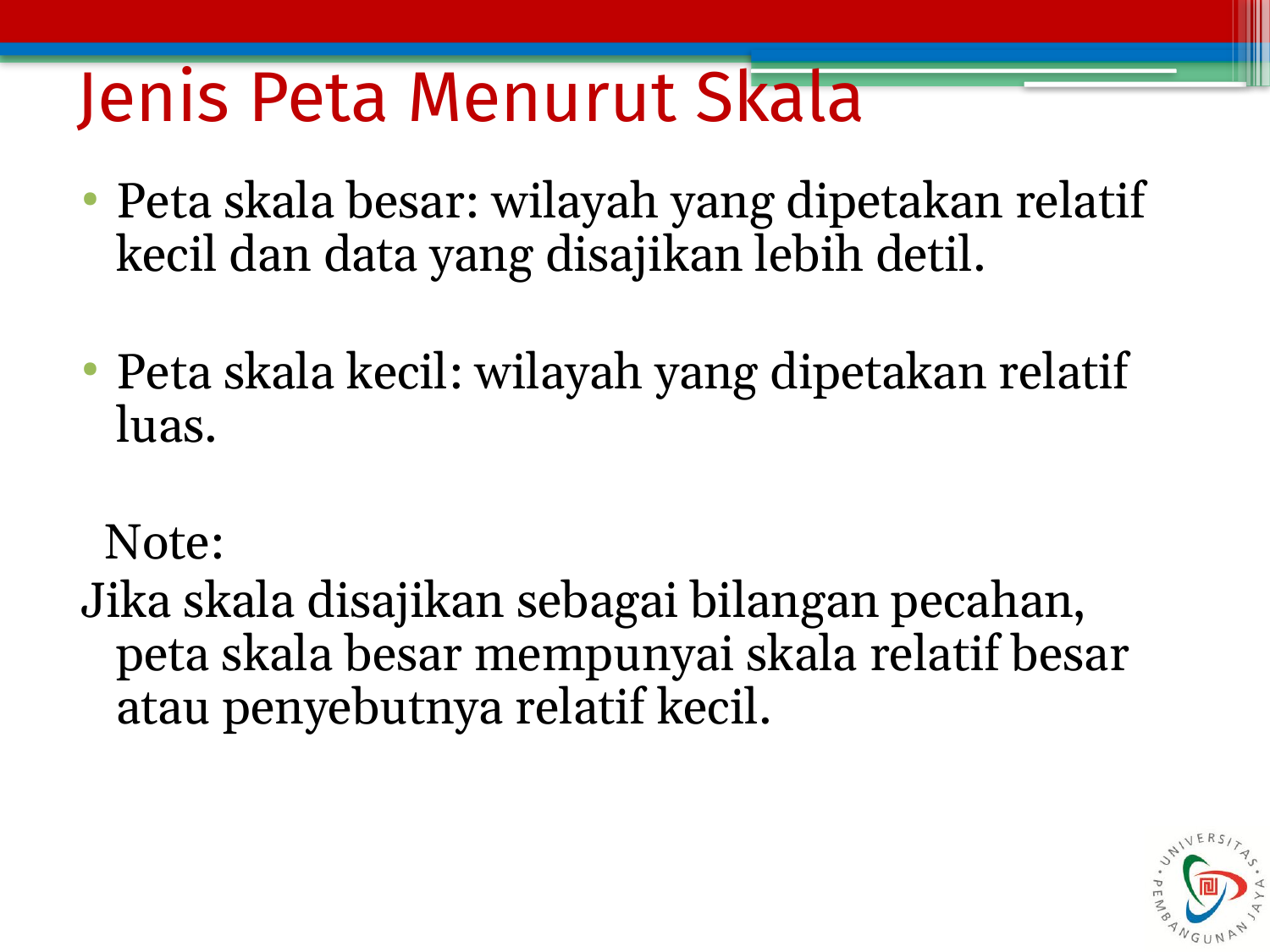

# Jenis Peta Menurut Skala
Peta skala besar: wilayah yang dipetakan relatif kecil dan data yang disajikan lebih detil.

Peta skala kecil: wilayah yang dipetakan relatif luas.

  Note:
Jika skala disajikan sebagai bilangan pecahan, peta skala besar mempunyai skala relatif besar atau penyebutnya relatif kecil.